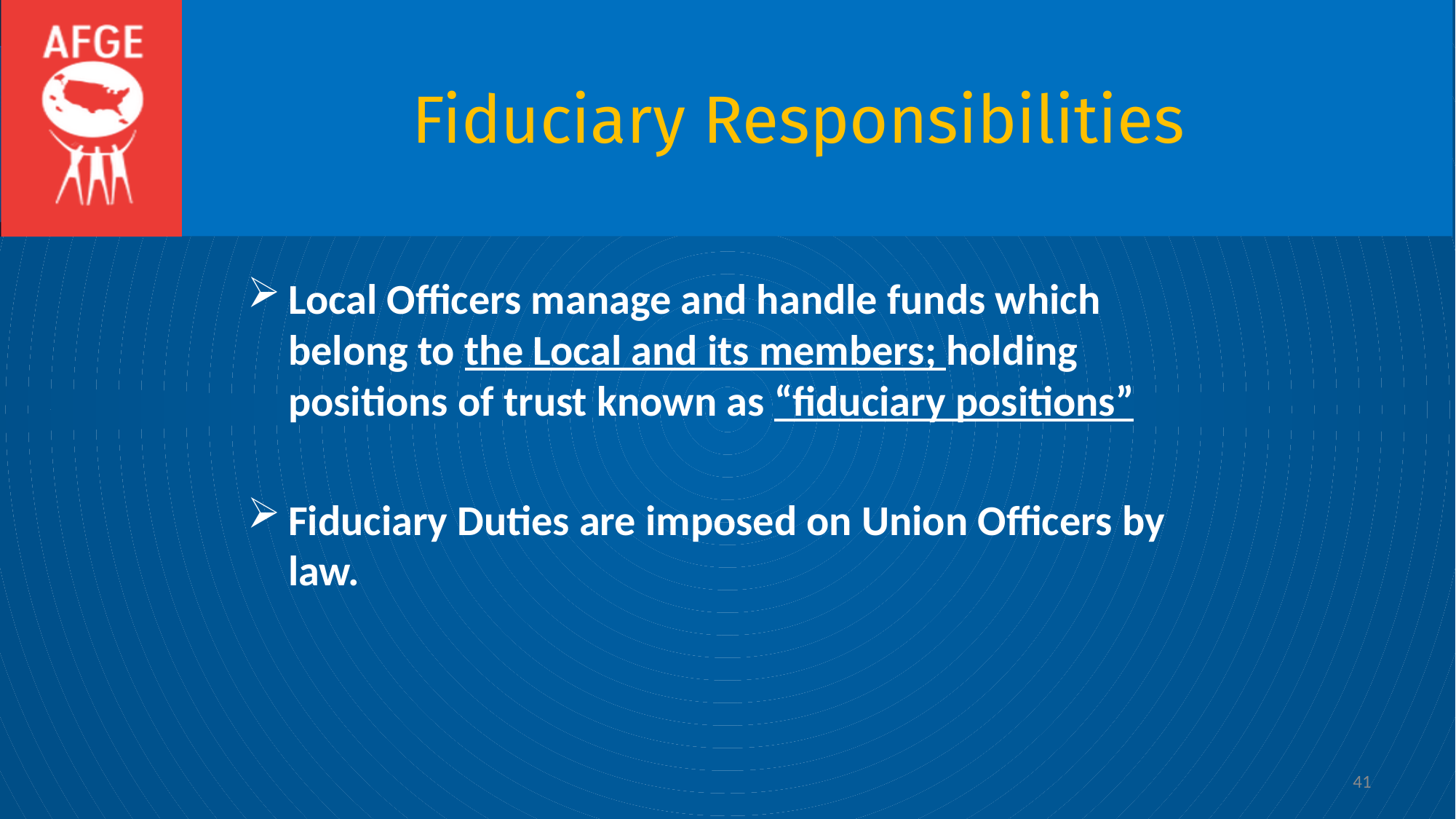

# Fiduciary Responsibilities
Local Officers manage and handle funds which belong to the Local and its members; holding positions of trust known as “fiduciary positions”

Fiduciary Duties are imposed on Union Officers by law.
41